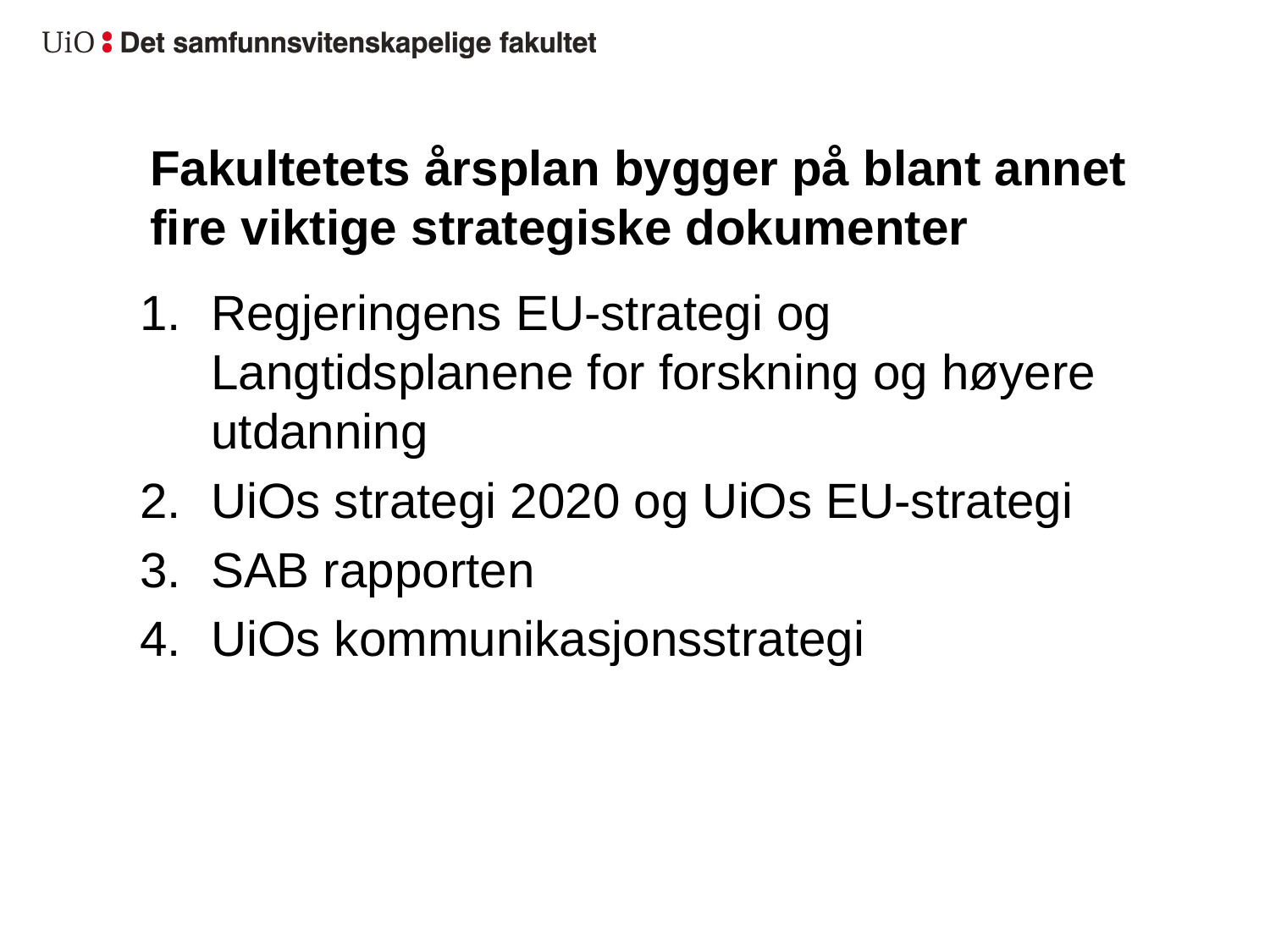

# Fakultetets årsplan bygger på blant annet fire viktige strategiske dokumenter
Regjeringens EU-strategi og Langtidsplanene for forskning og høyere utdanning
UiOs strategi 2020 og UiOs EU-strategi
SAB rapporten
UiOs kommunikasjonsstrategi